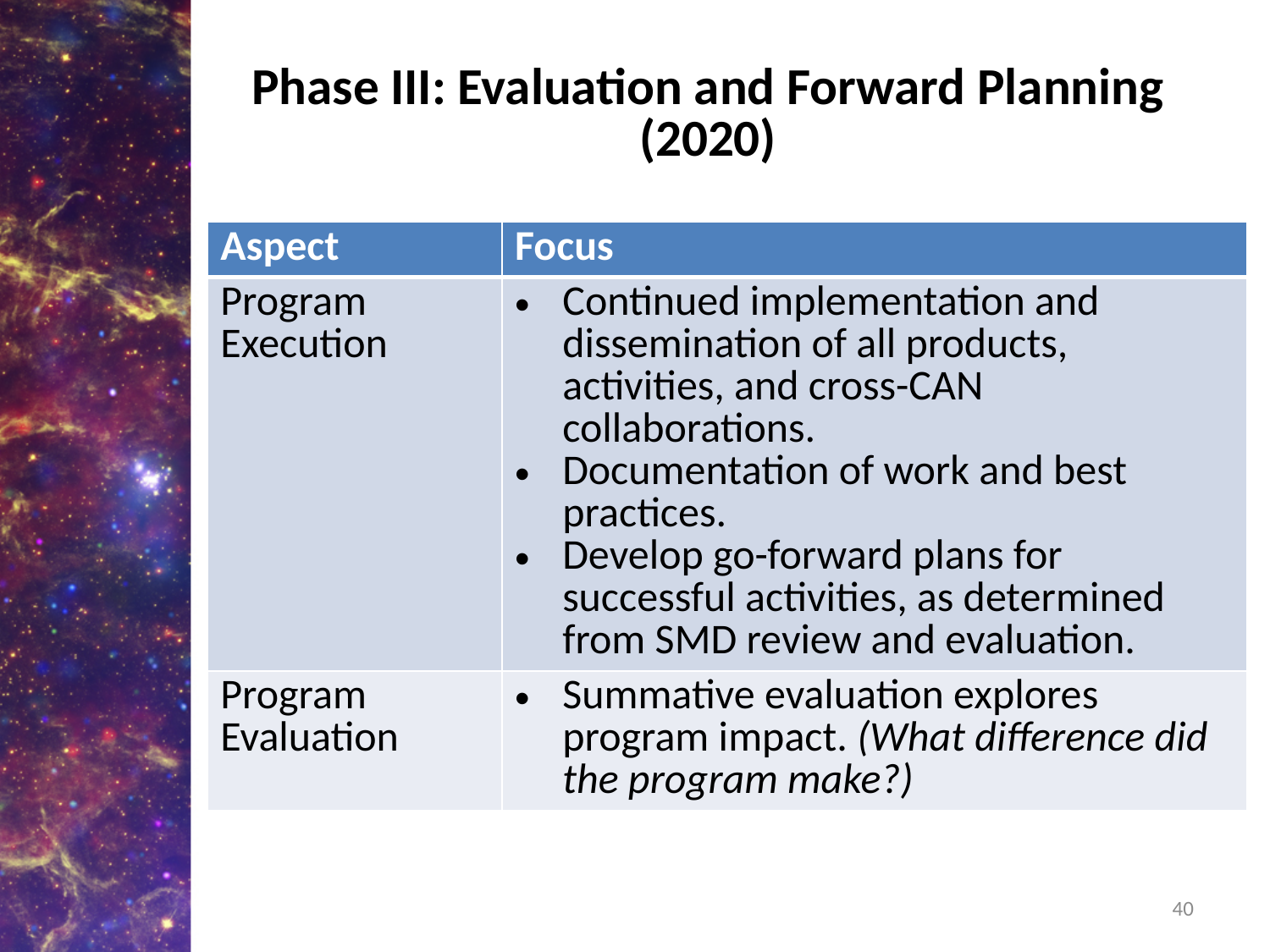

# Phase III: Evaluation and Forward Planning (2020)
| Aspect | Focus |
| --- | --- |
| Program Execution | Continued implementation and dissemination of all products, activities, and cross-CAN collaborations. Documentation of work and best practices. Develop go-forward plans for successful activities, as determined from SMD review and evaluation. |
| Program Evaluation | Summative evaluation explores program impact. (What difference did the program make?) |
40